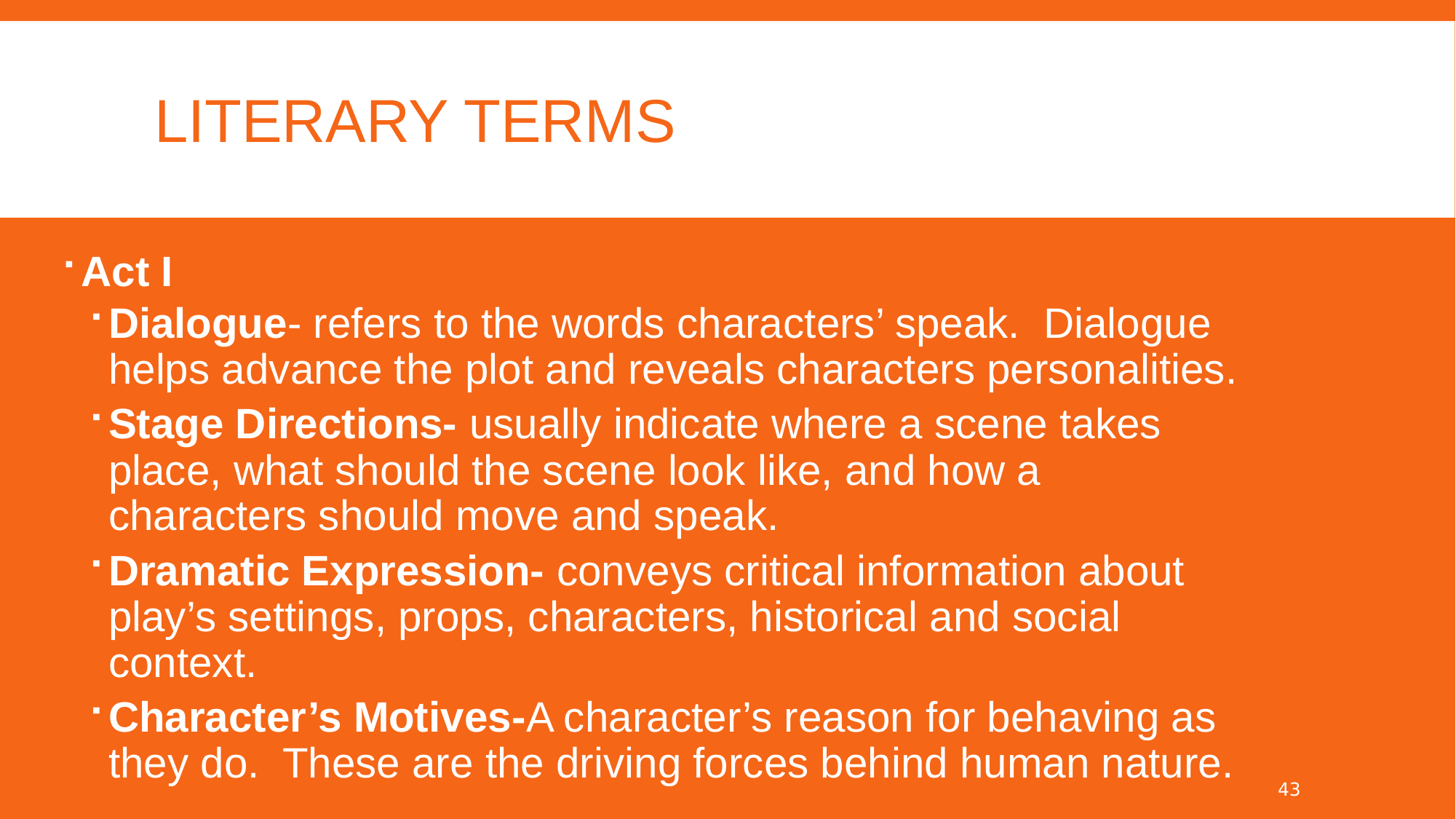

# Literary Terms
Act I
Dialogue- refers to the words characters’ speak.  Dialogue helps advance the plot and reveals characters personalities.
Stage Directions- usually indicate where a scene takes place, what should the scene look like, and how a characters should move and speak.
Dramatic Expression- conveys critical information about play’s settings, props, characters, historical and social context.
Character’s Motives-A character’s reason for behaving as they do.  These are the driving forces behind human nature.

43